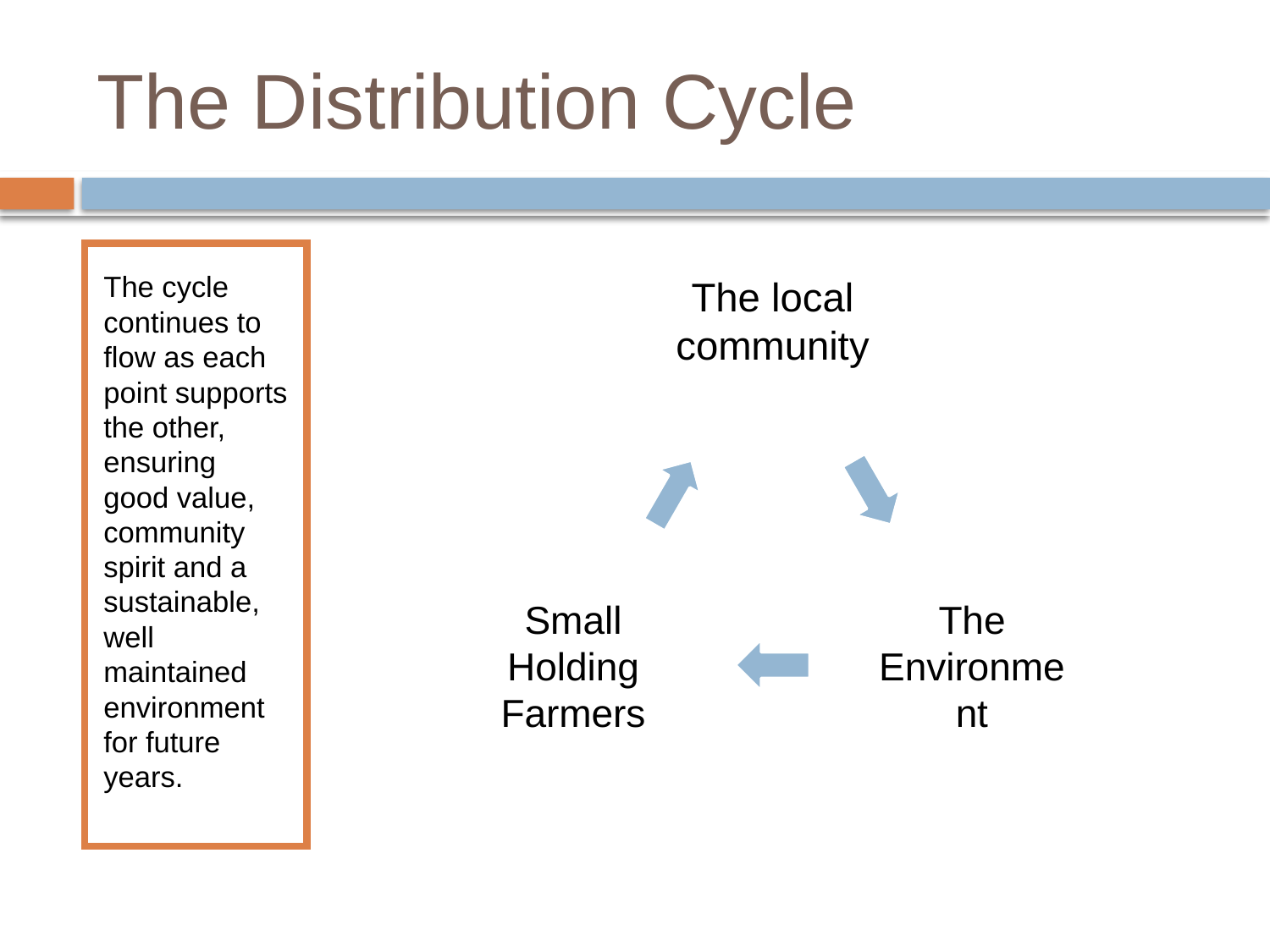

# The Distribution Cycle
The cycle continues to flow as each point supports the other, ensuring good value, community spirit and a sustainable, well maintained environment for future years.
The local community
The
Environment
Small Holding Farmers